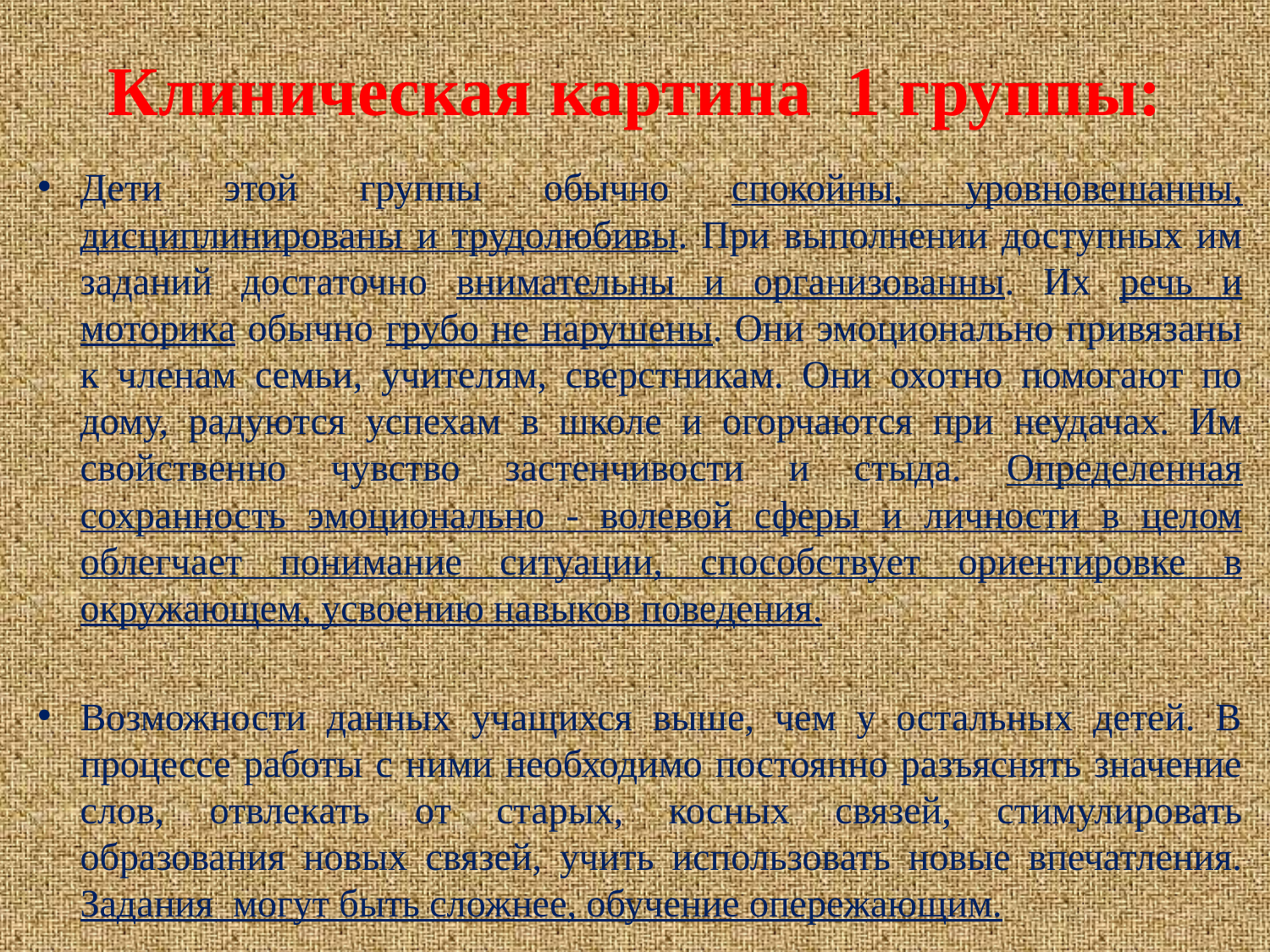

# Клиническая картина  1 группы:
Дети этой группы обычно спокойны, уровновешанны, дисциплинированы и трудолюбивы. При выполнении доступных им заданий достаточно внимательны и организованны. Их речь и моторика обычно грубо не нарушены. Они эмоционально привязаны к членам семьи, учителям, сверстникам. Они охотно помогают по дому, радуются успехам в школе и огорчаются при неудачах. Им свойственно чувство застенчивости и стыда. Определенная сохранность эмоционально - волевой сферы и личности в целом облегчает понимание ситуации, способствует ориентировке в окружающем, усвоению навыков поведения.

Возможности данных учащихся выше, чем у остальных детей. В процессе работы с ними необходимо постоянно разъяснять значение слов, отвлекать от старых, косных связей, стимулировать образования новых связей, учить использовать новые впечатления. Задания  могут быть сложнее, обучение опережающим.